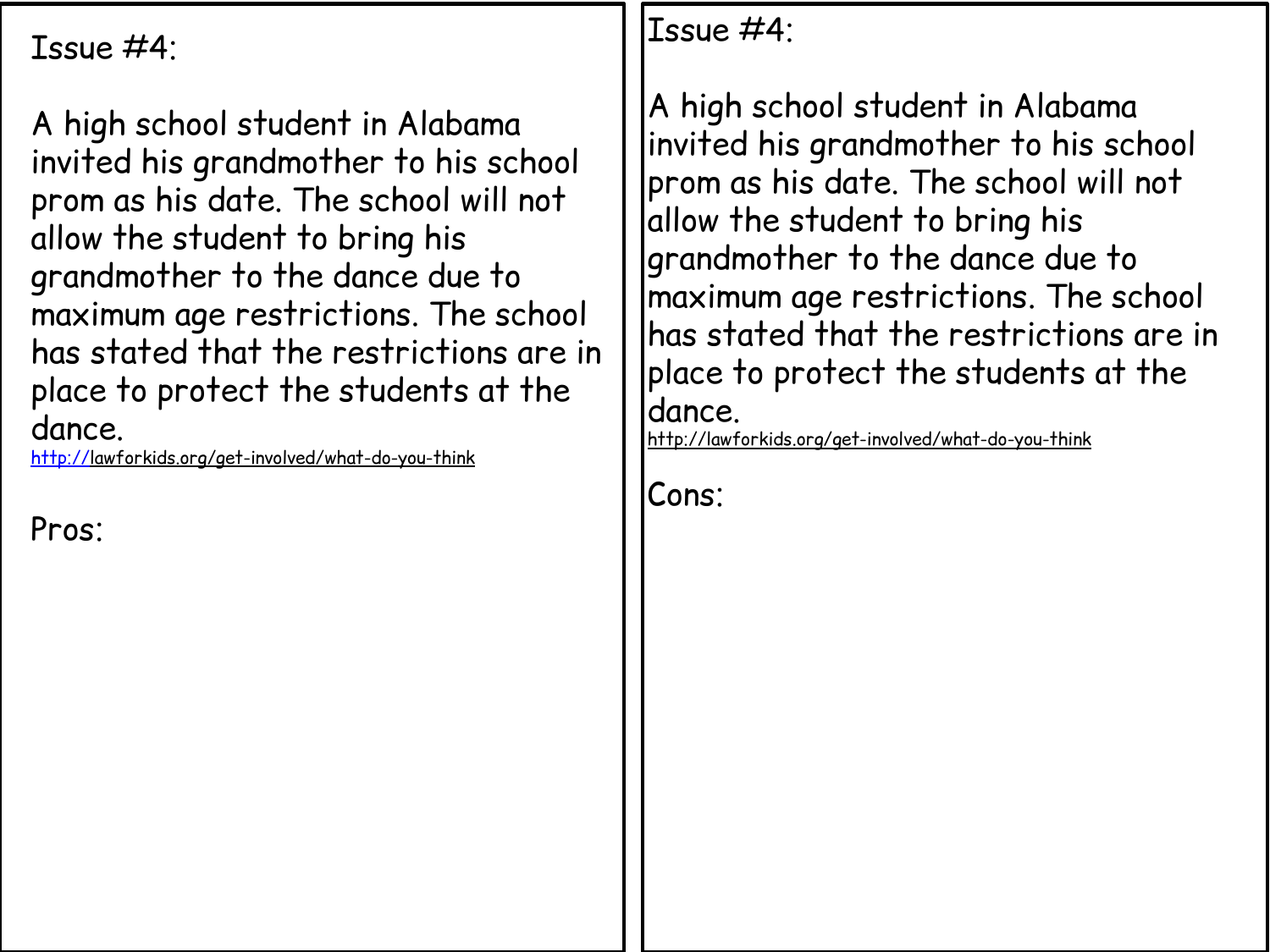

Issue #4:

A high school student in Alabama invited his grandmother to his school prom as his date. The school will not allow the student to bring his grandmother to the dance due to maximum age restrictions. The school has stated that the restrictions are in place to protect the students at the dance.
http://lawforkids.org/get-involved/what-do-you-think

Cons:

Issue #4:

A high school student in Alabama invited his grandmother to his school prom as his date. The school will not allow the student to bring his grandmother to the dance due to maximum age restrictions. The school has stated that the restrictions are in place to protect the students at the dance.
http://lawforkids.org/get-involved/what-do-you-think

Pros: